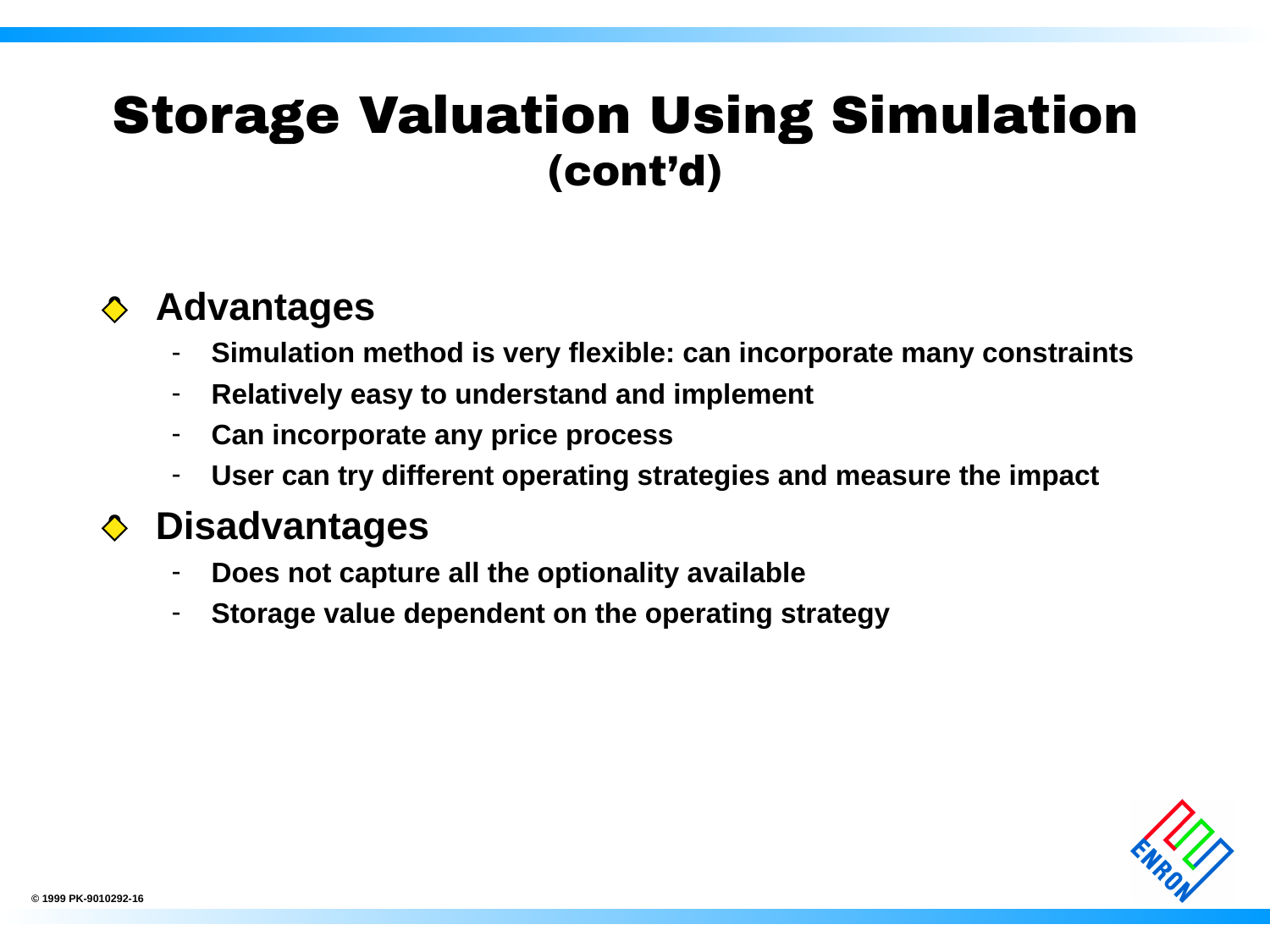

# Storage Valuation Using Simulation (cont’d)
Advantages
Simulation method is very flexible: can incorporate many constraints
Relatively easy to understand and implement
Can incorporate any price process
User can try different operating strategies and measure the impact
Disadvantages
Does not capture all the optionality available
Storage value dependent on the operating strategy